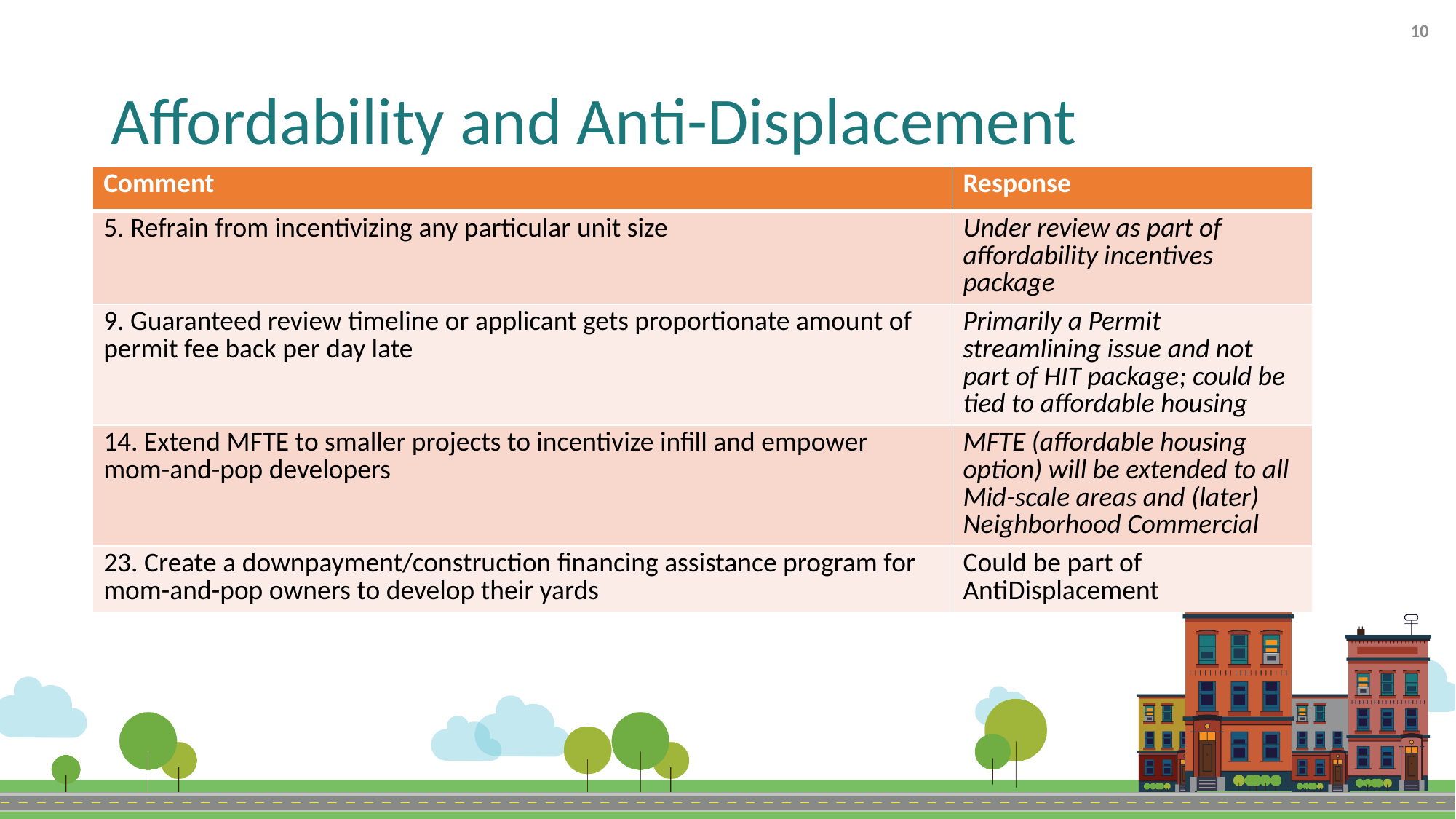

10
# Affordability and Anti-Displacement
| Comment | Response |
| --- | --- |
| 5. Refrain from incentivizing any particular unit size | Under review as part of affordability incentives package |
| 9. Guaranteed review timeline or applicant gets proportionate amount of permit fee back per day late | Primarily a Permit streamlining issue and not part of HIT package; could be tied to affordable housing |
| 14. Extend MFTE to smaller projects to incentivize infill and empower mom-and-pop developers | MFTE (affordable housing option) will be extended to all Mid-scale areas and (later) Neighborhood Commercial |
| 23. Create a downpayment/construction financing assistance program for mom-and-pop owners to develop their yards | Could be part of AntiDisplacement |